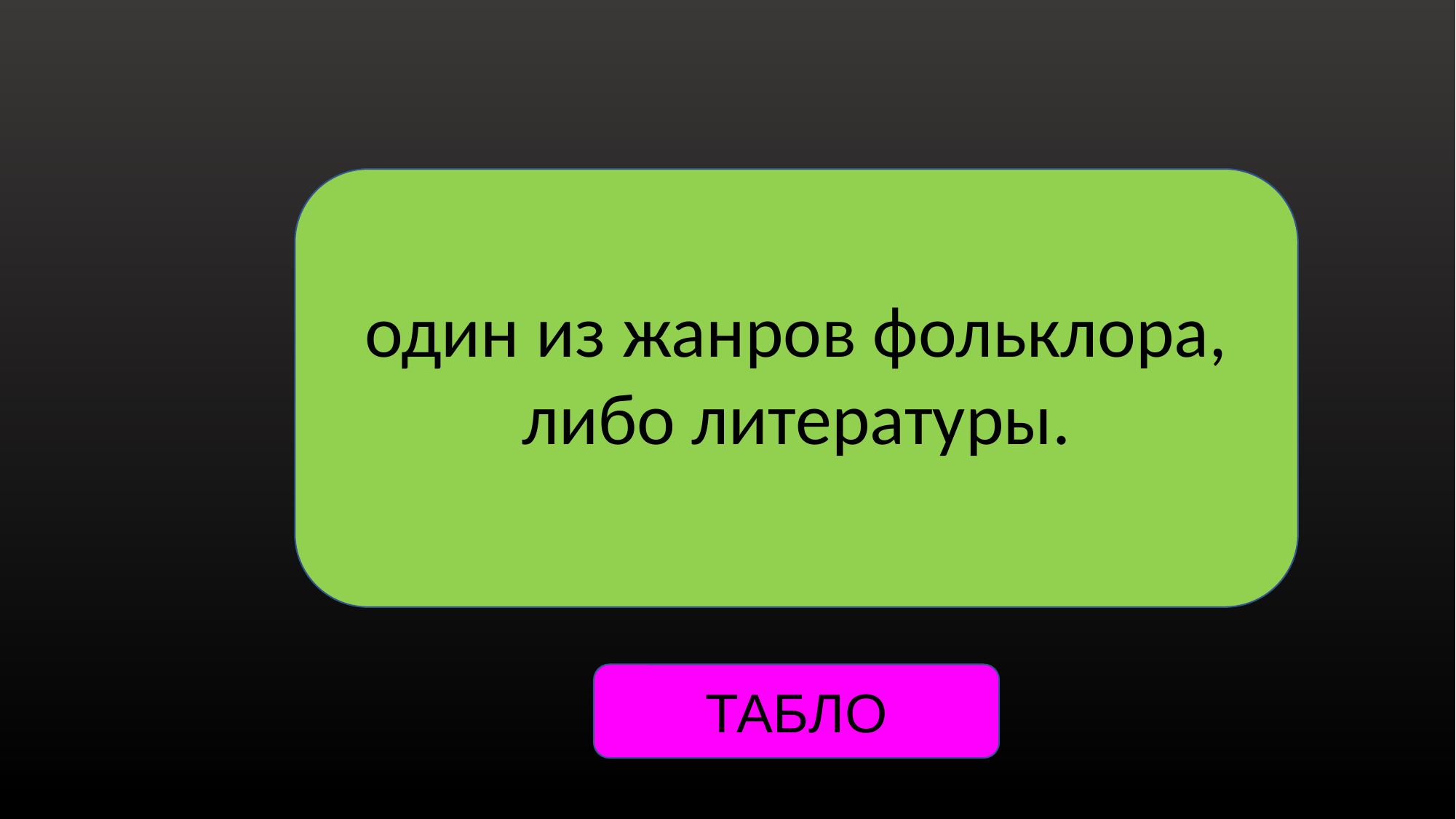

один из жанров фольклора, либо литературы.

ТАБЛО